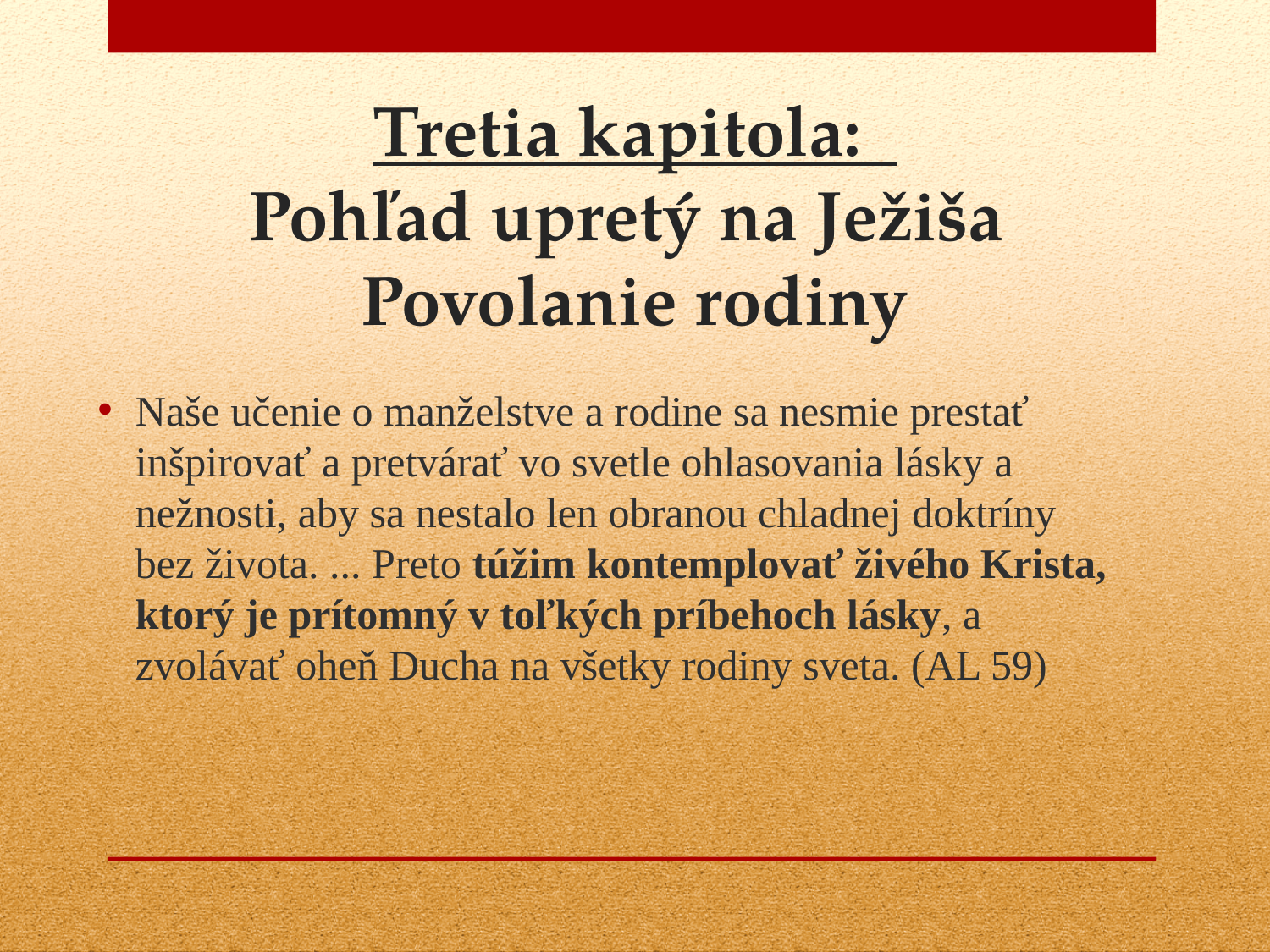

Tretia kapitola:
Pohľad upretý na Ježiša  Povolanie rodiny
Naše učenie o manželstve a rodine sa nesmie prestať inšpirovať a pretvárať vo svetle ohlasovania lásky a nežnosti, aby sa nestalo len obranou chladnej doktríny bez života. ... Preto túžim kontemplovať živého Krista, ktorý je prítomný v toľkých príbehoch lásky, a zvolávať oheň Ducha na všetky rodiny sveta. (AL 59)